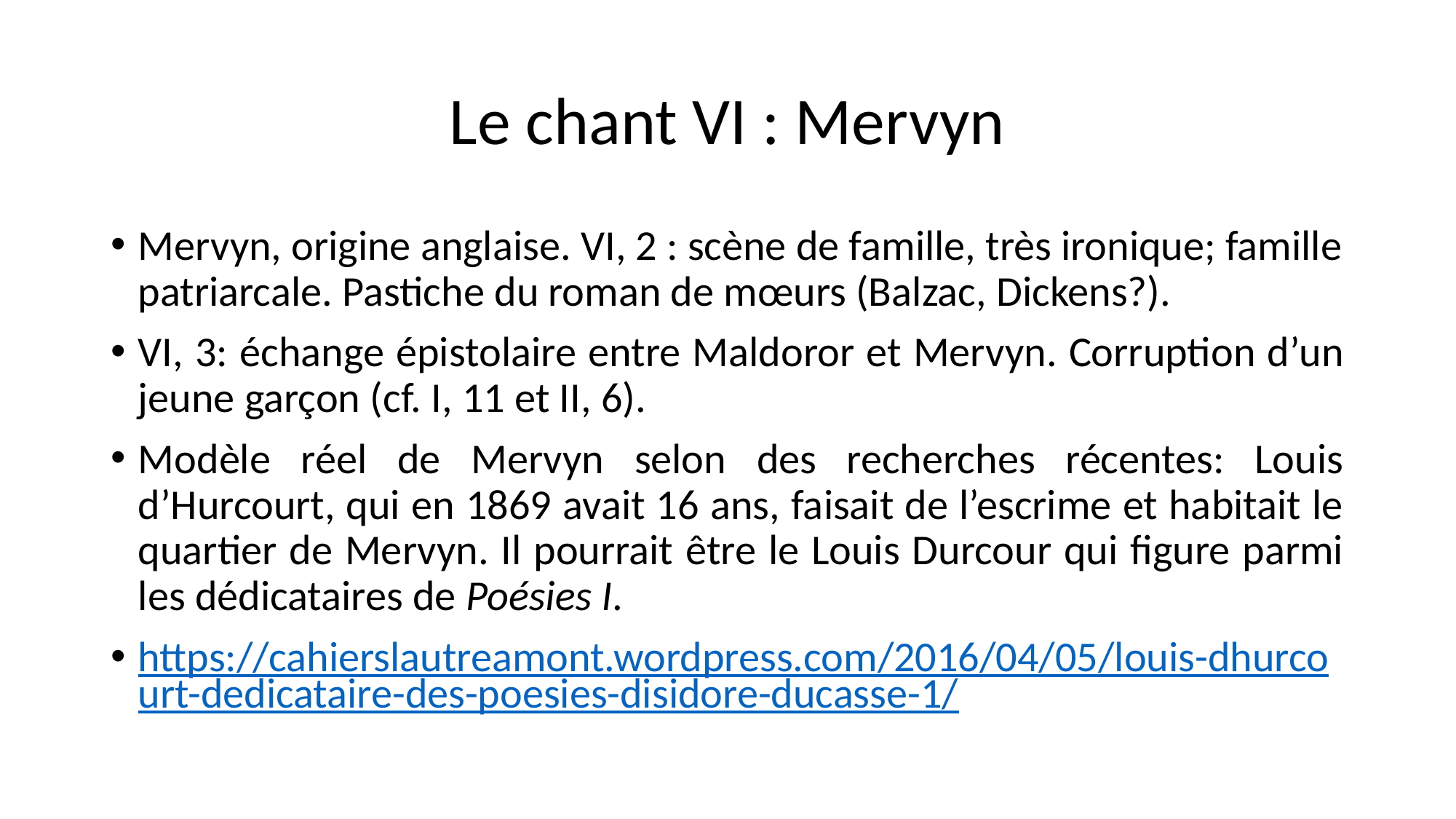

# Le chant VI : Mervyn
Mervyn, origine anglaise. VI, 2 : scène de famille, très ironique; famille patriarcale. Pastiche du roman de mœurs (Balzac, Dickens?).
VI, 3: échange épistolaire entre Maldoror et Mervyn. Corruption d’un jeune garçon (cf. I, 11 et II, 6).
Modèle réel de Mervyn selon des recherches récentes: Louis d’Hurcourt, qui en 1869 avait 16 ans, faisait de l’escrime et habitait le quartier de Mervyn. Il pourrait être le Louis Durcour qui figure parmi les dédicataires de Poésies I.
https://cahierslautreamont.wordpress.com/2016/04/05/louis-dhurcourt-dedicataire-des-poesies-disidore-ducasse-1/